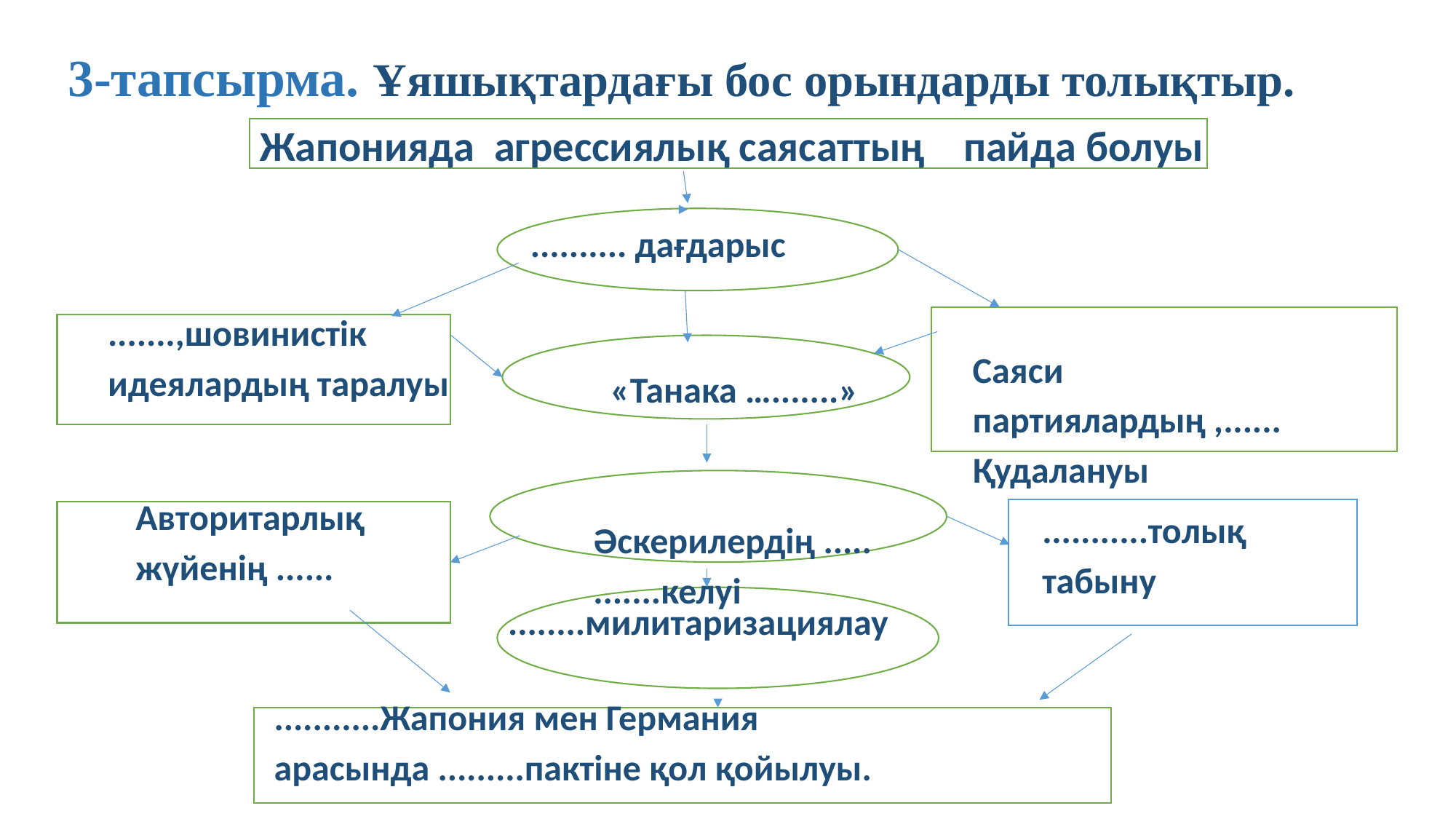

# 3-тапсырма. Ұяшықтардағы бос орындарды толықтыр.
Жапонияда  агрессиялық саясаттың    пайда болуы

.......... дағдарыс

.......,шовинистік идеялардың таралуы

Саяси партиялардың ,...... Қудалануы

«Танака ….......»

      Әскерилердің ............келуі

Авторитарлық жүйенің ......

...........толық табыну

........милитаризациялау

...........Жапония мен Германия арасында .........пактіне қол қойылуы.